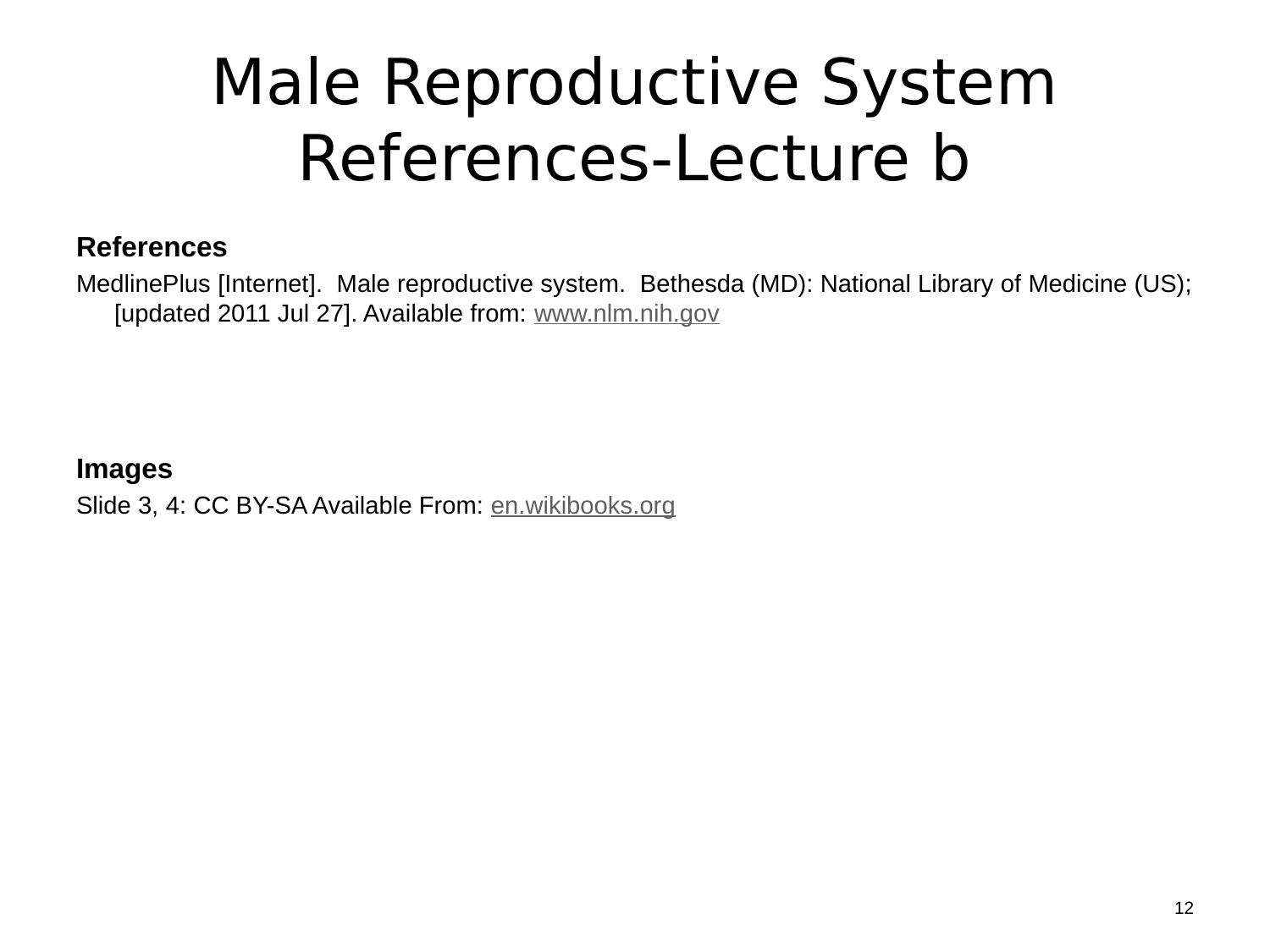

# Male Reproductive System References-Lecture b
References
MedlinePlus [Internet].  Male reproductive system.  Bethesda (MD): National Library of Medicine (US); [updated 2011 Jul 27]. Available from: www.nlm.nih.gov
Images
Slide 3, 4: CC BY-SA Available From: en.wikibooks.org

12